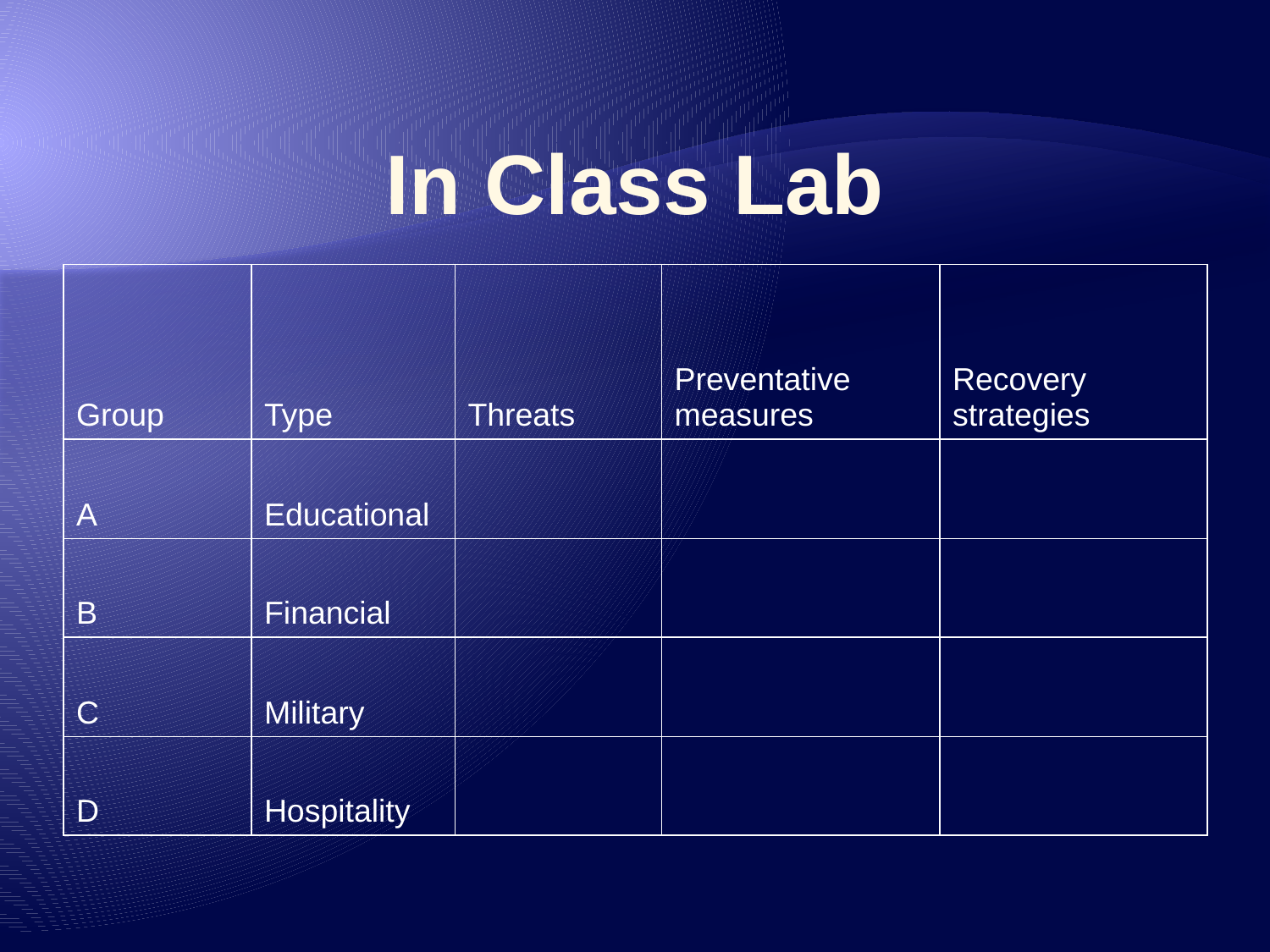

# In Class Lab
| Group | Type | Threats | Preventative measures | Recovery strategies |
| --- | --- | --- | --- | --- |
| A | Educational |  |  |  |
| B | Financial |  |  |  |
| C | Military |  |  |  |
| D | Hospitality |  |  |  |